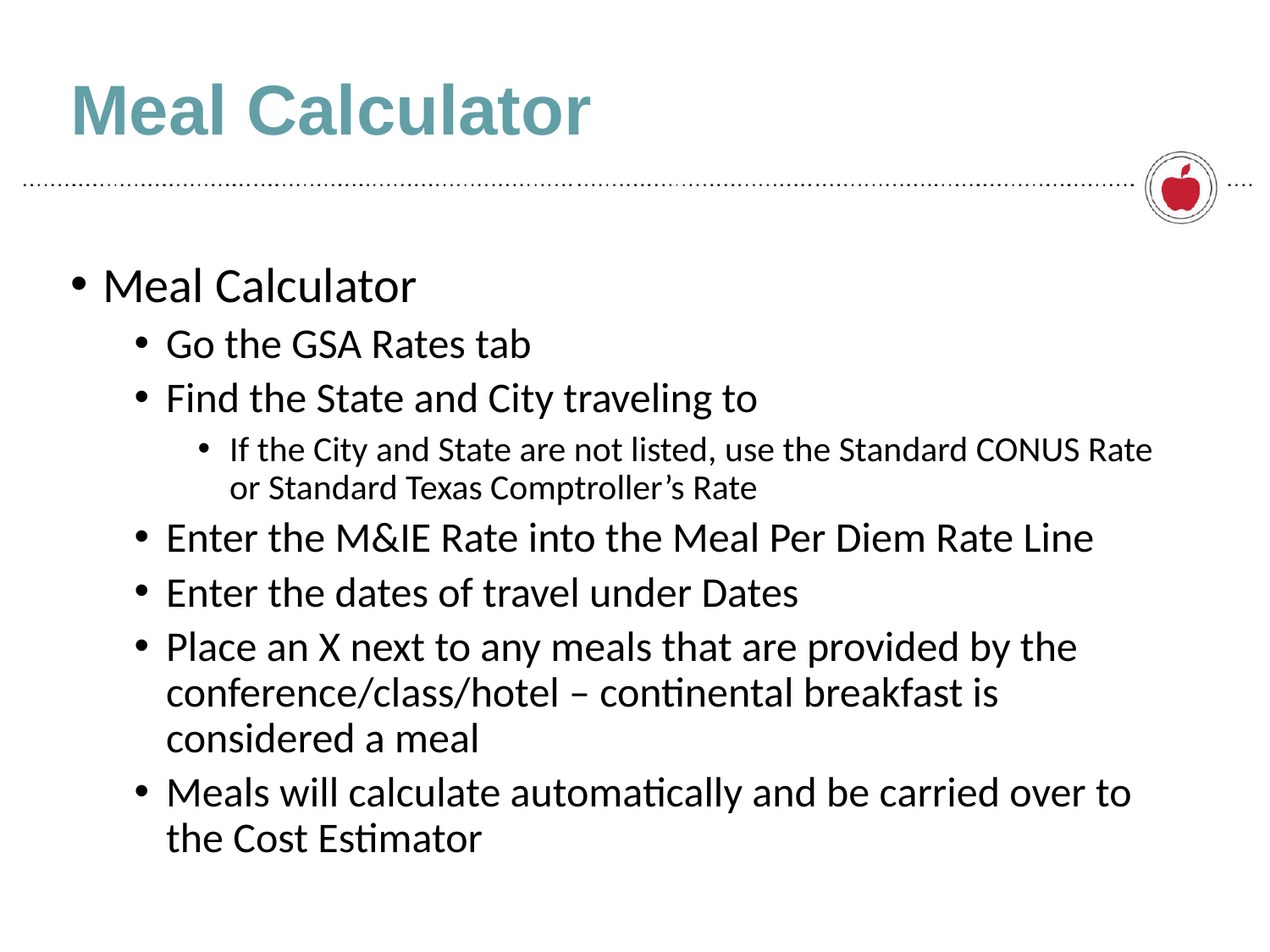

# Meal Calculator
Meal Calculator
Go the GSA Rates tab
Find the State and City traveling to
If the City and State are not listed, use the Standard CONUS Rate or Standard Texas Comptroller’s Rate
Enter the M&IE Rate into the Meal Per Diem Rate Line
Enter the dates of travel under Dates
Place an X next to any meals that are provided by the conference/class/hotel – continental breakfast is considered a meal
Meals will calculate automatically and be carried over to the Cost Estimator